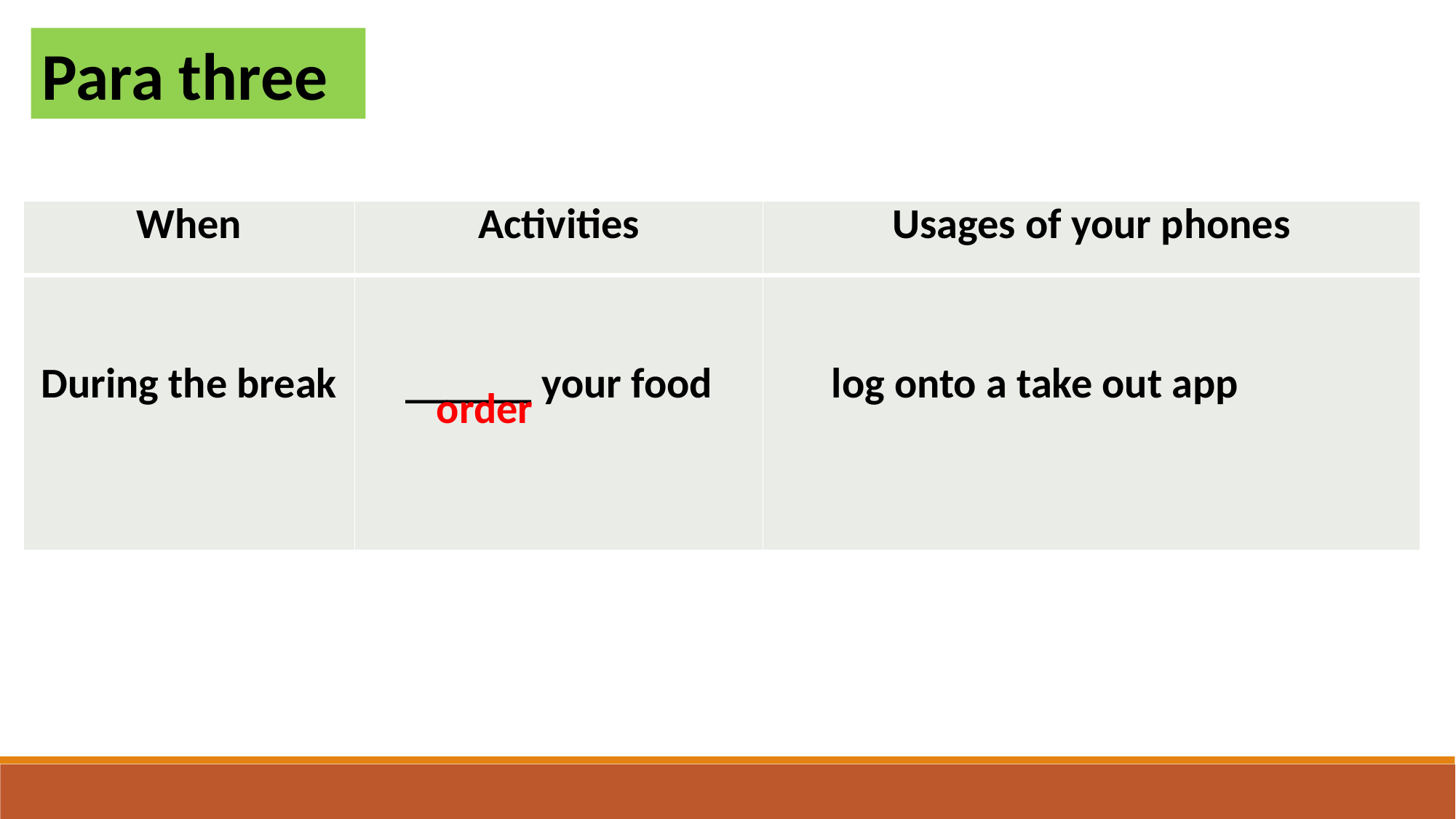

Para three
| When | Activities | Usages of your phones |
| --- | --- | --- |
| During the break | \_\_\_\_\_\_ your food | log onto a take out app |
order